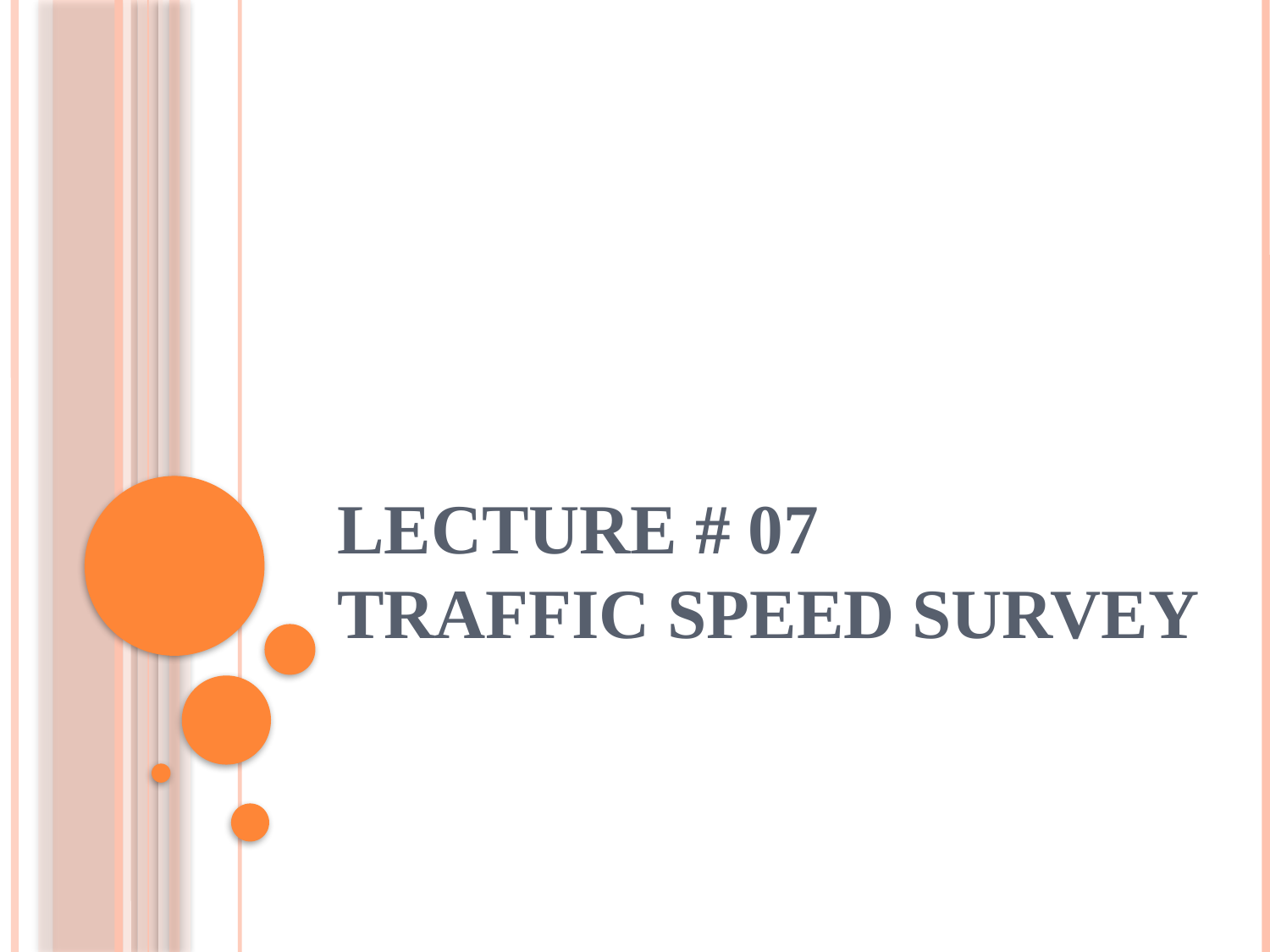

# LECTURE # 07 TRAFFIC SPEED SURVEY